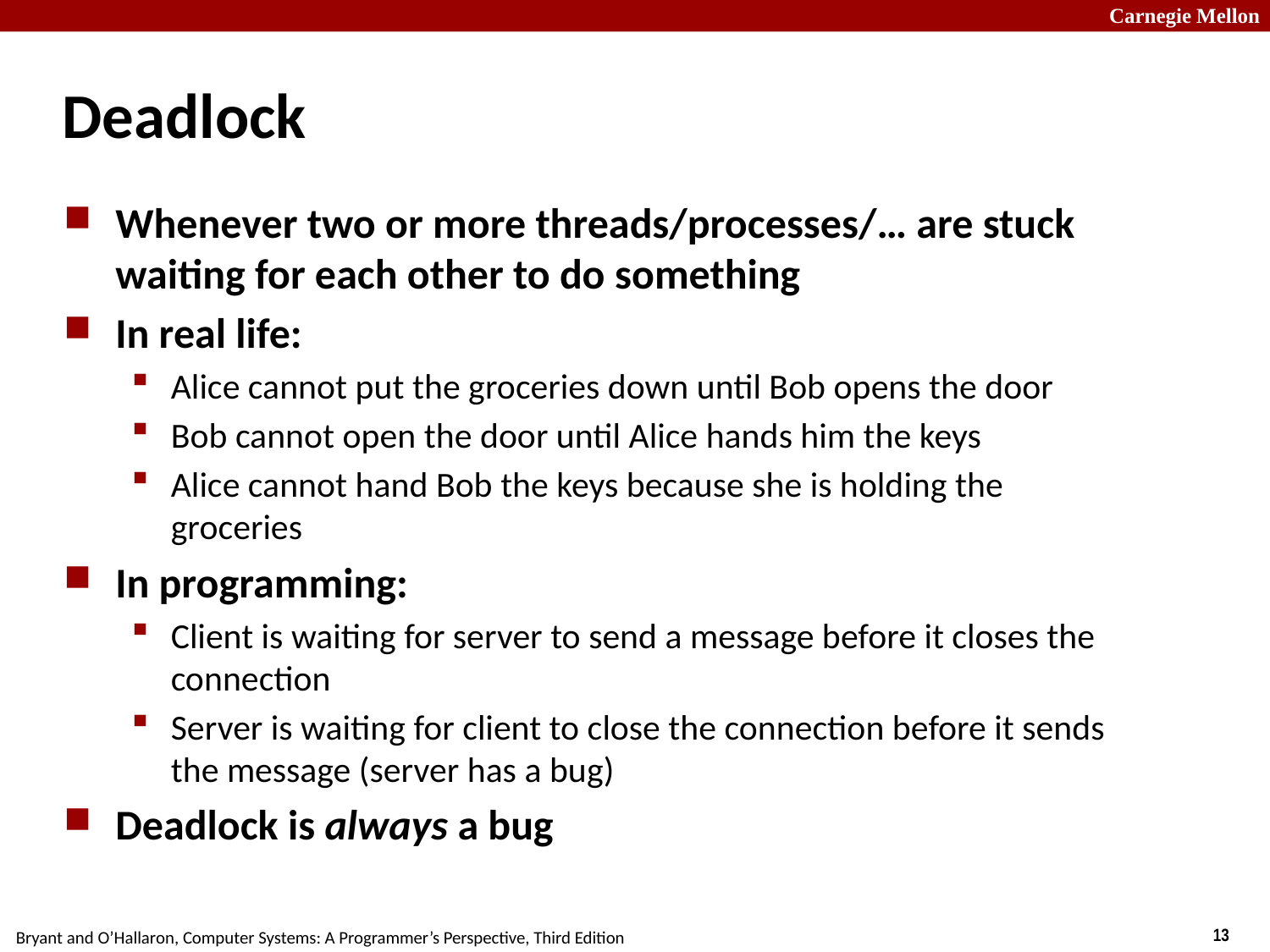

# Deadlock
Whenever two or more threads/processes/… are stuck waiting for each other to do something
In real life:
Alice cannot put the groceries down until Bob opens the door
Bob cannot open the door until Alice hands him the keys
Alice cannot hand Bob the keys because she is holding the groceries
In programming:
Client is waiting for server to send a message before it closes the connection
Server is waiting for client to close the connection before it sends the message (server has a bug)
Deadlock is always a bug